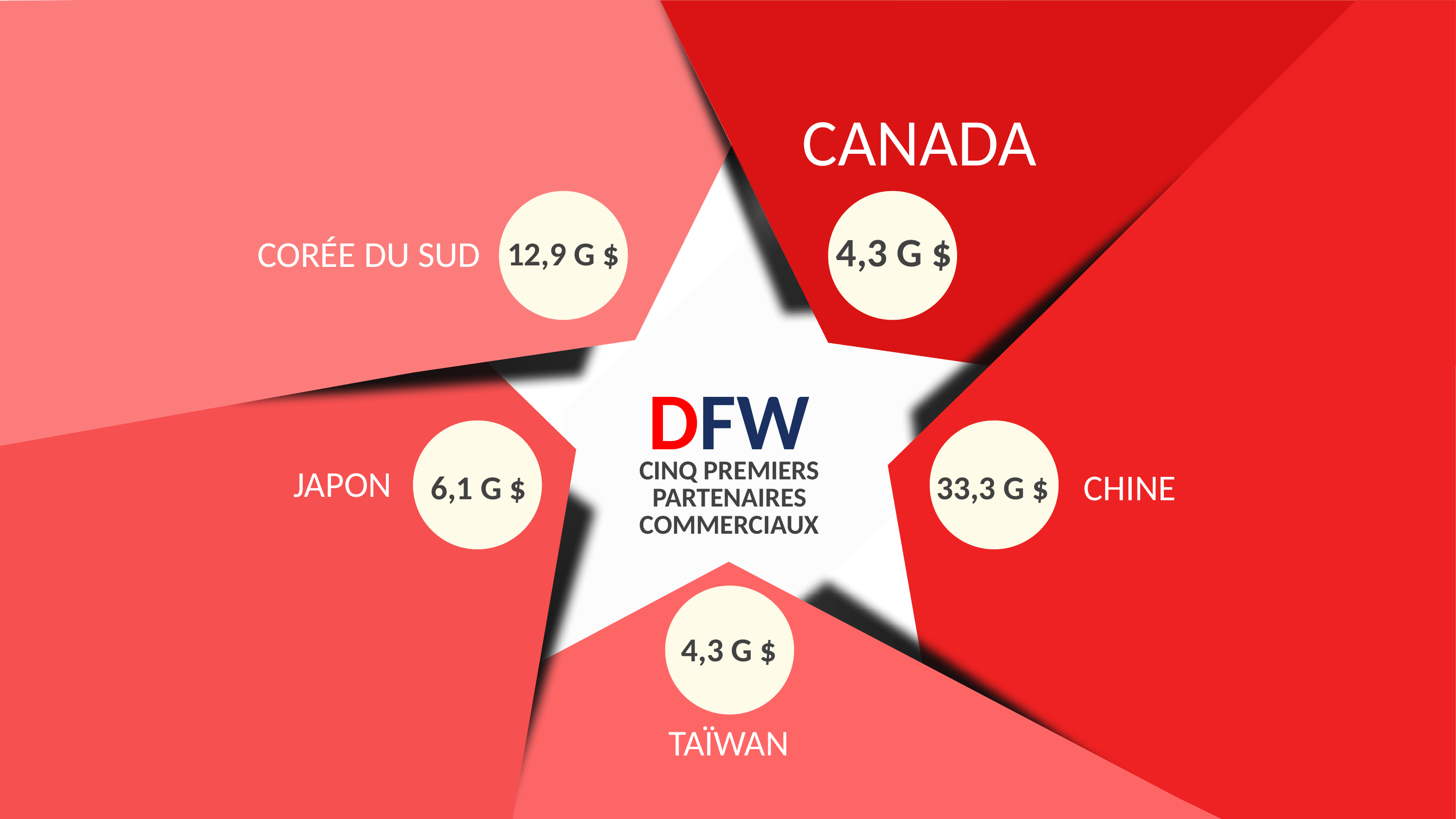

CANADA

4,3 G $
CORÉE DU SUD
12,9 G $

DFW

CINQ PREMIERS PARTENAIRES COMMERCIAUX
JAPON
CHINE
6,1 G $
33,3 G $

4,3 G $
TAÏWAN